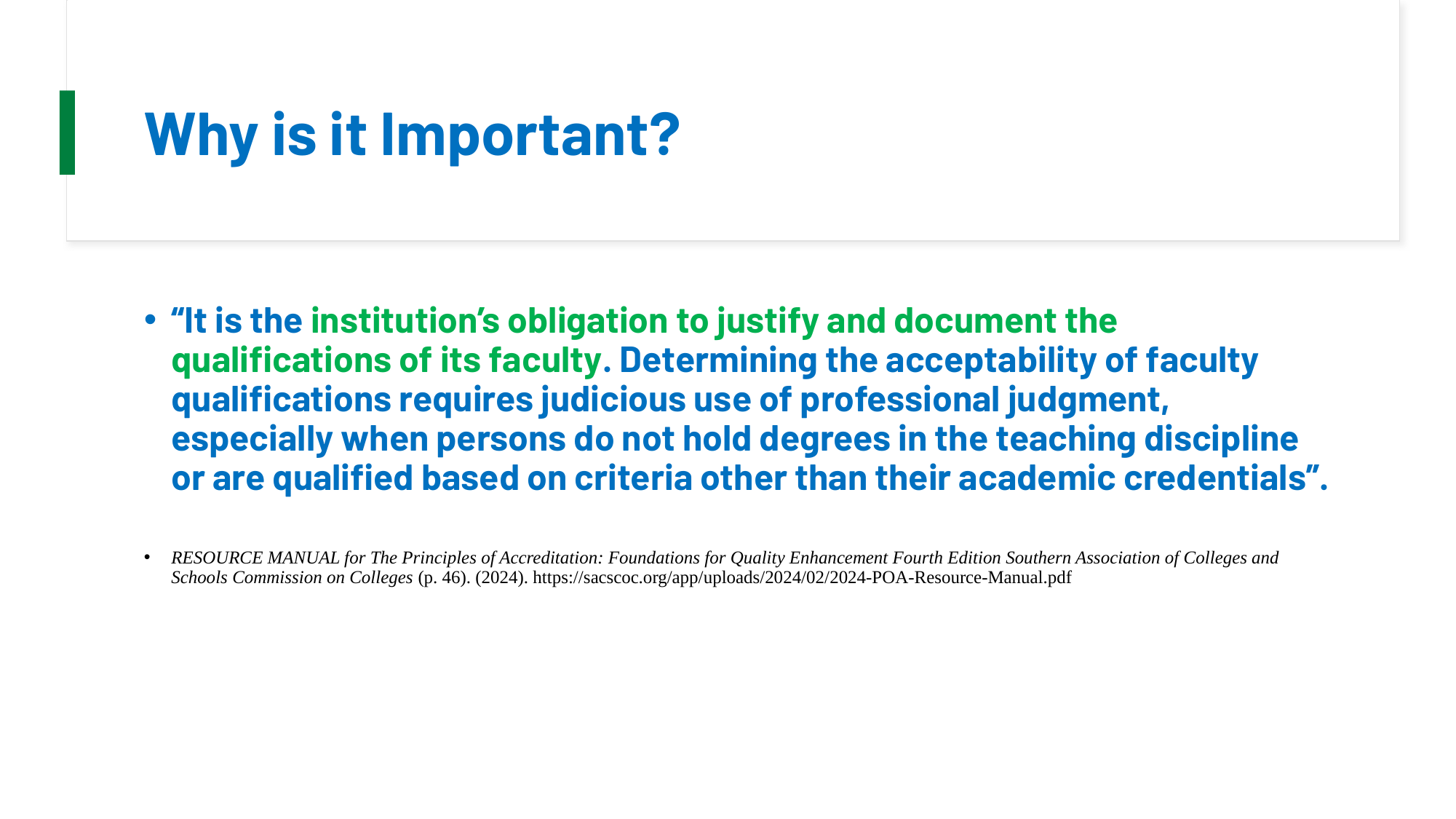

# Why is it Important?

“It is the institution’s obligation to justify and document the qualifications of its faculty. Determining the acceptability of faculty qualifications requires judicious use of professional judgment, especially when persons do not hold degrees in the teaching discipline or are qualified based on criteria other than their academic credentials”.

RESOURCE MANUAL for The Principles of Accreditation: Foundations for Quality Enhancement Fourth Edition Southern Association of Colleges and Schools Commission on Colleges (p. 46). (2024). https://sacscoc.org/app/uploads/2024/02/2024-POA-Resource-Manual.pdf